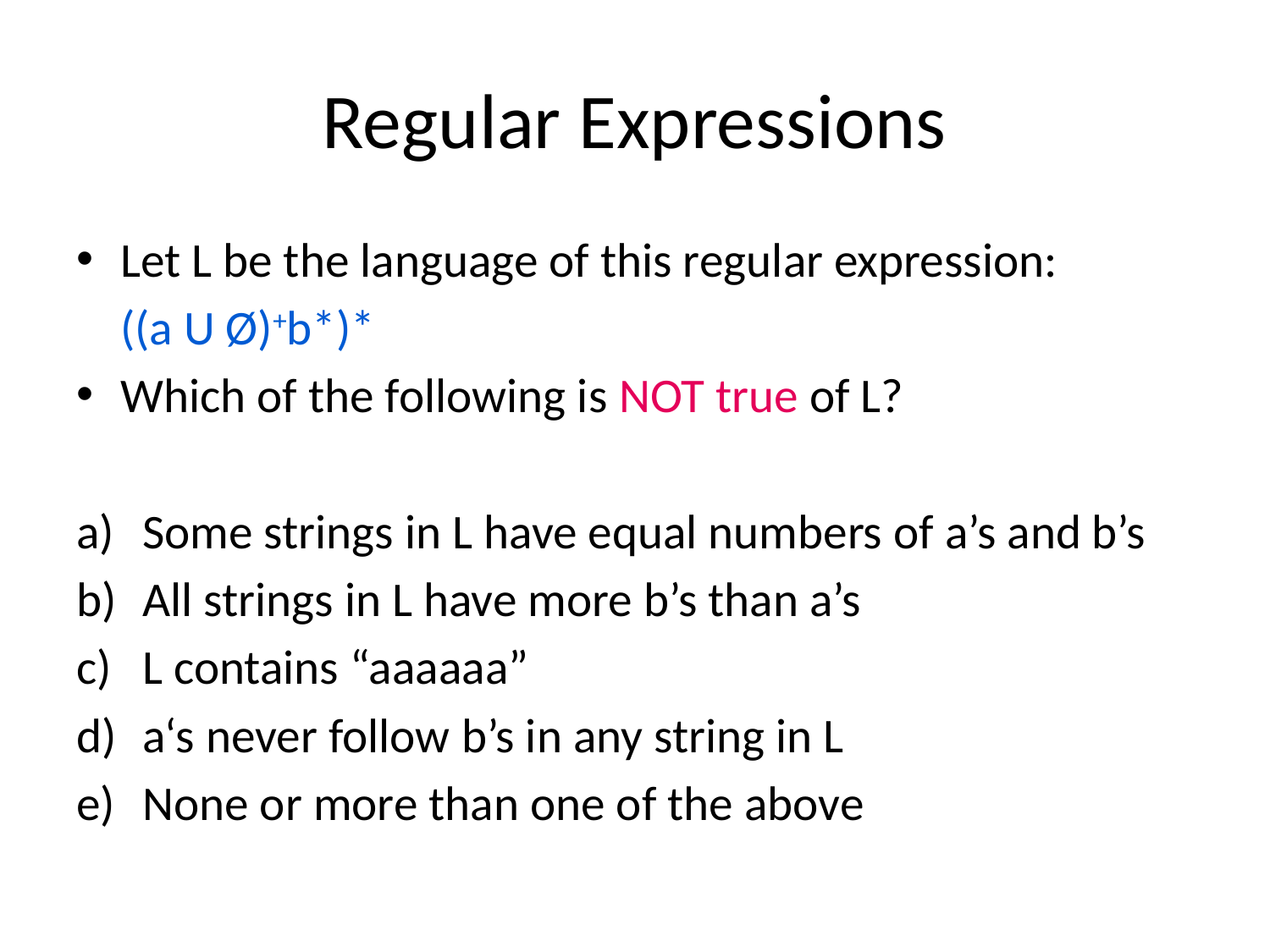

# Regular Expressions
Let L be the language of this regular expression:
			((a U Ø)+b*)*
Which of the following is NOT true of L?

Some strings in L have equal numbers of a’s and b’s
All strings in L have more b’s than a’s
L contains “aaaaaa”
a‘s never follow b’s in any string in L
None or more than one of the above
Empty string, ab, aabb, etc.
Empty string, b, ab
ba
Clarifications: don’t have to take the same string for each iteration in a *.